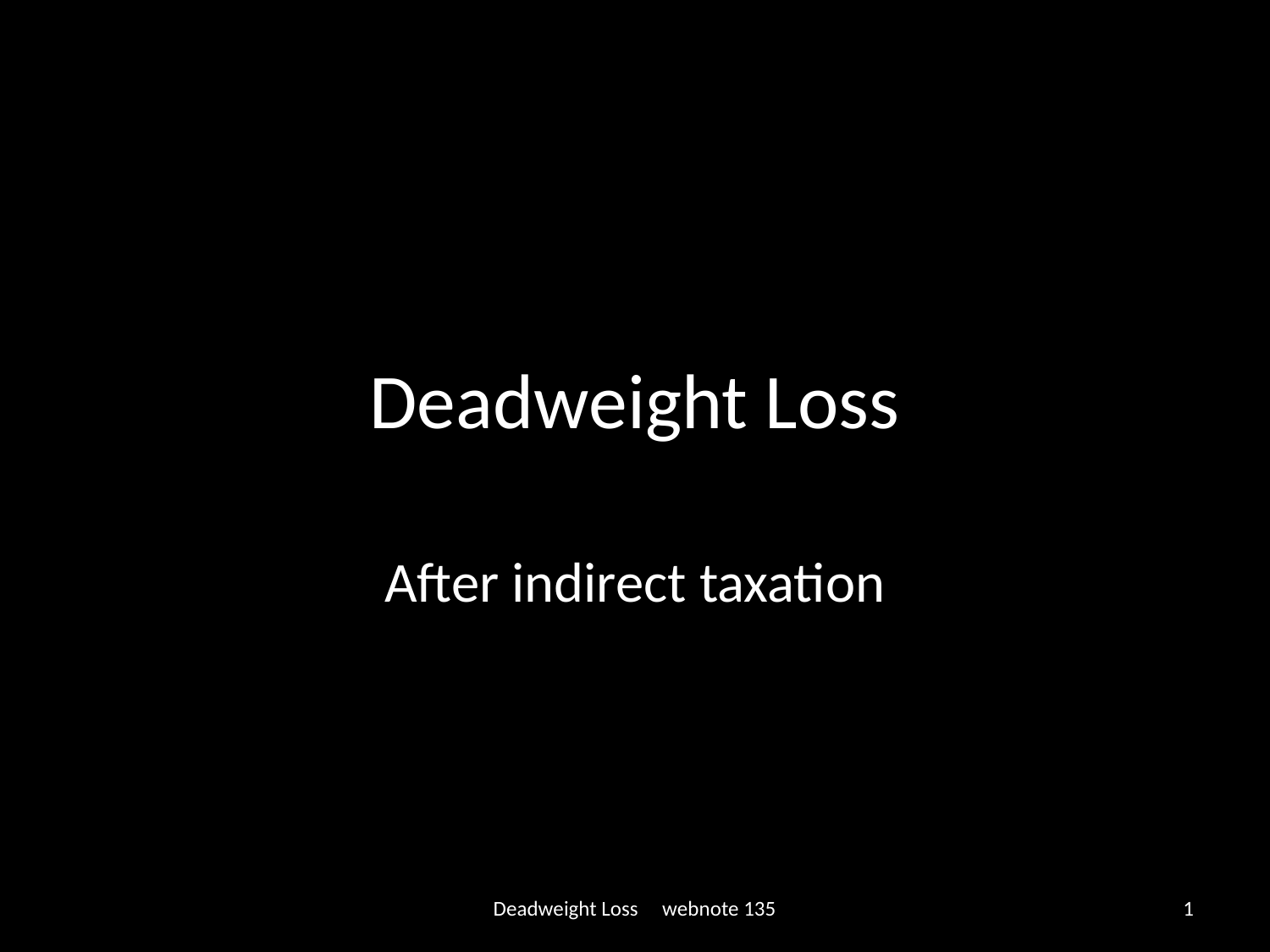

# Deadweight Loss
After indirect taxation
Deadweight Loss     webnote 135
1